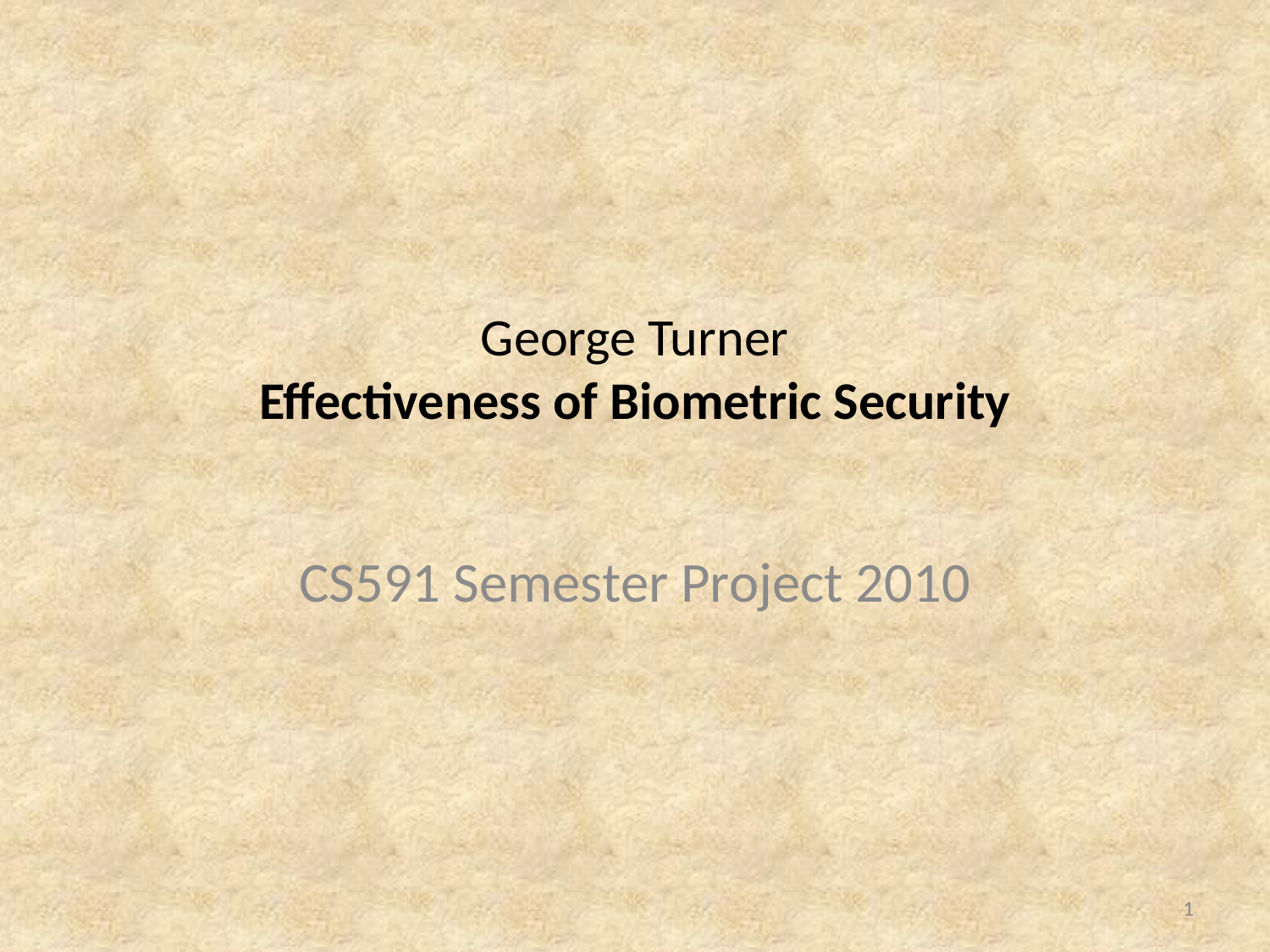

# George Turner Effectiveness of Biometric Security
CS591 Semester Project 2010
1